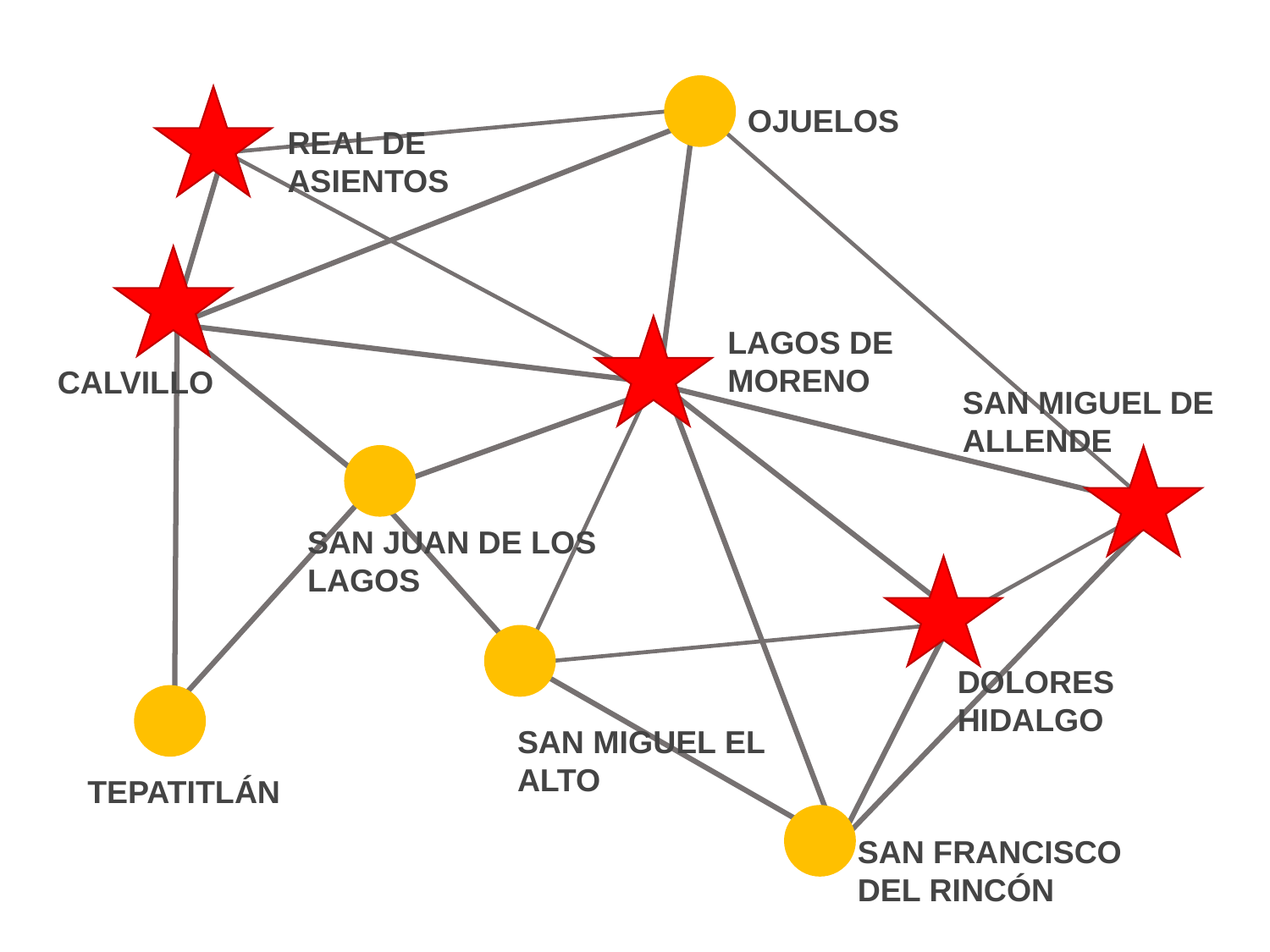

OJUELOS

REAL DE ASIENTOS

LAGOS DE MORENO
CALVILLO
SAN MIGUEL DE ALLENDE

SAN JUAN DE LOS LAGOS

DOLORES HIDALGO

SAN MIGUEL EL ALTO
TEPATITLÁN

SAN FRANCISCO DEL RINCÓN